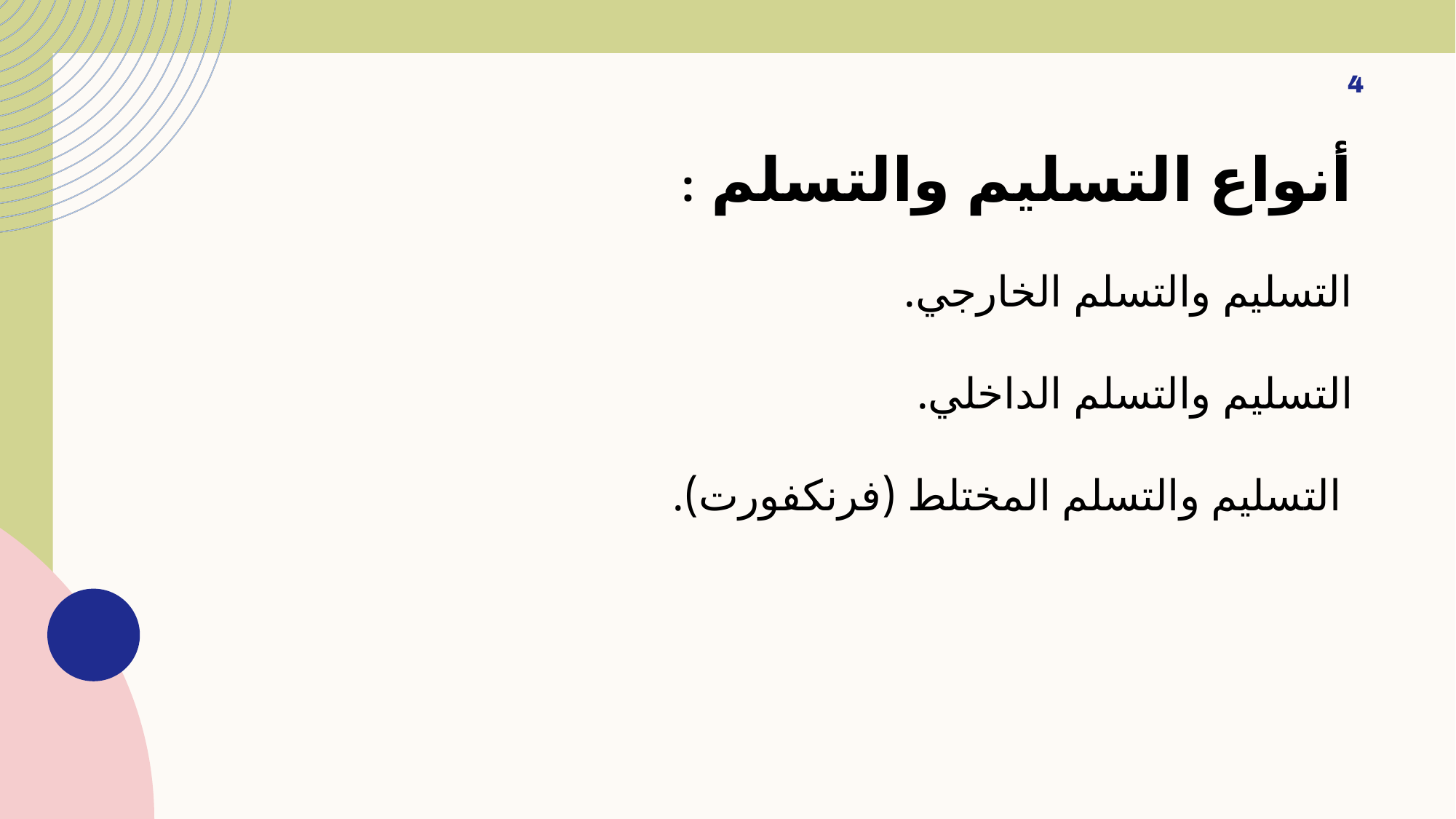

4
# أنواع التسليم والتسلم :  التسليم والتسلم الخارجي. التسليم والتسلم الداخلي. التسليم والتسلم المختلط (فرنكفورت).